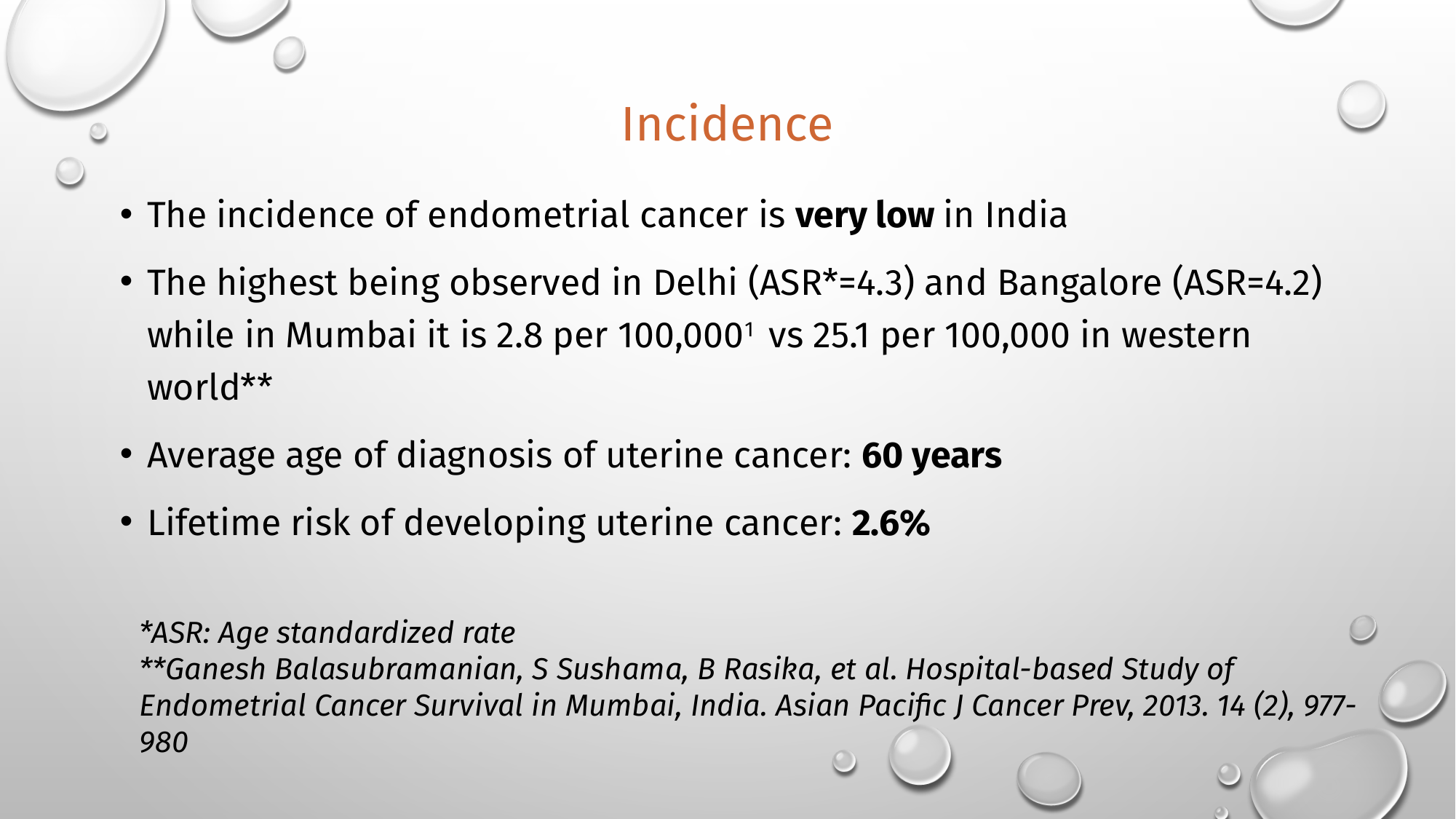

# Incidence
The incidence of endometrial cancer is very low in India
The highest being observed in Delhi (ASR*=4.3) and Bangalore (ASR=4.2) while in Mumbai it is 2.8 per 100,0001  vs 25.1 per 100,000 in western world**
Average age of diagnosis of uterine cancer: 60 years
Lifetime risk of developing uterine cancer: 2.6%

*ASR: Age standardized rate
**Ganesh Balasubramanian, S Sushama, B Rasika, et al. Hospital-based Study of Endometrial Cancer Survival in Mumbai, India. Asian Pacific J Cancer Prev, 2013. 14 (2), 977-980